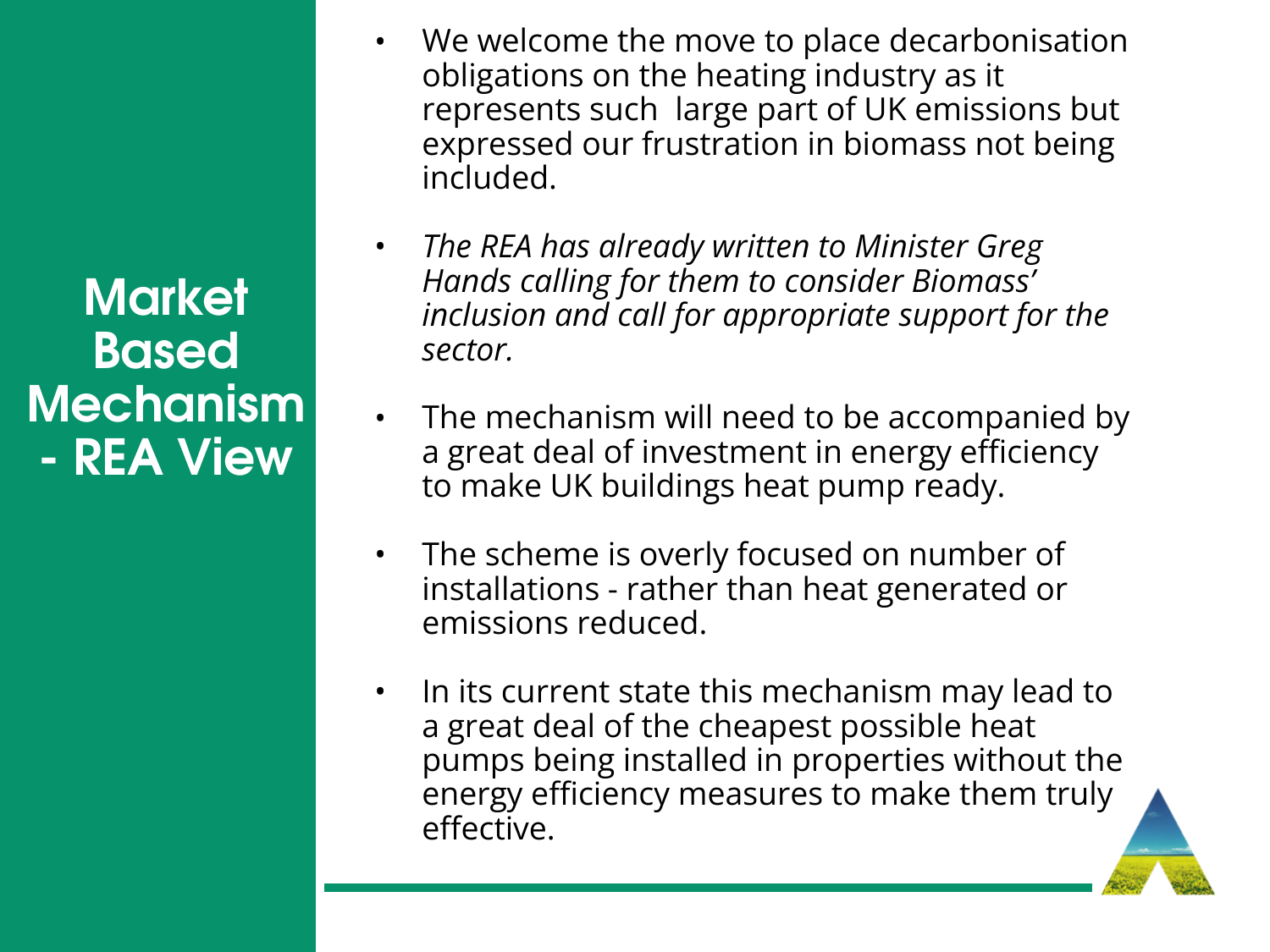

We welcome the move to place decarbonisation obligations on the heating industry as it represents such  large part of UK emissions but expressed our frustration in biomass not being included.

The REA has already written to Minister Greg Hands calling for them to consider Biomass’ inclusion and call for appropriate support for the sector.

The mechanism will need to be accompanied by a great deal of investment in energy efficiency to make UK buildings heat pump ready.

The scheme is overly focused on number of installations - rather than heat generated or emissions reduced.

In its current state this mechanism may lead to a great deal of the cheapest possible heat pumps being installed in properties without the energy efficiency measures to make them truly effective.
# Market Based Mechanism - REA View